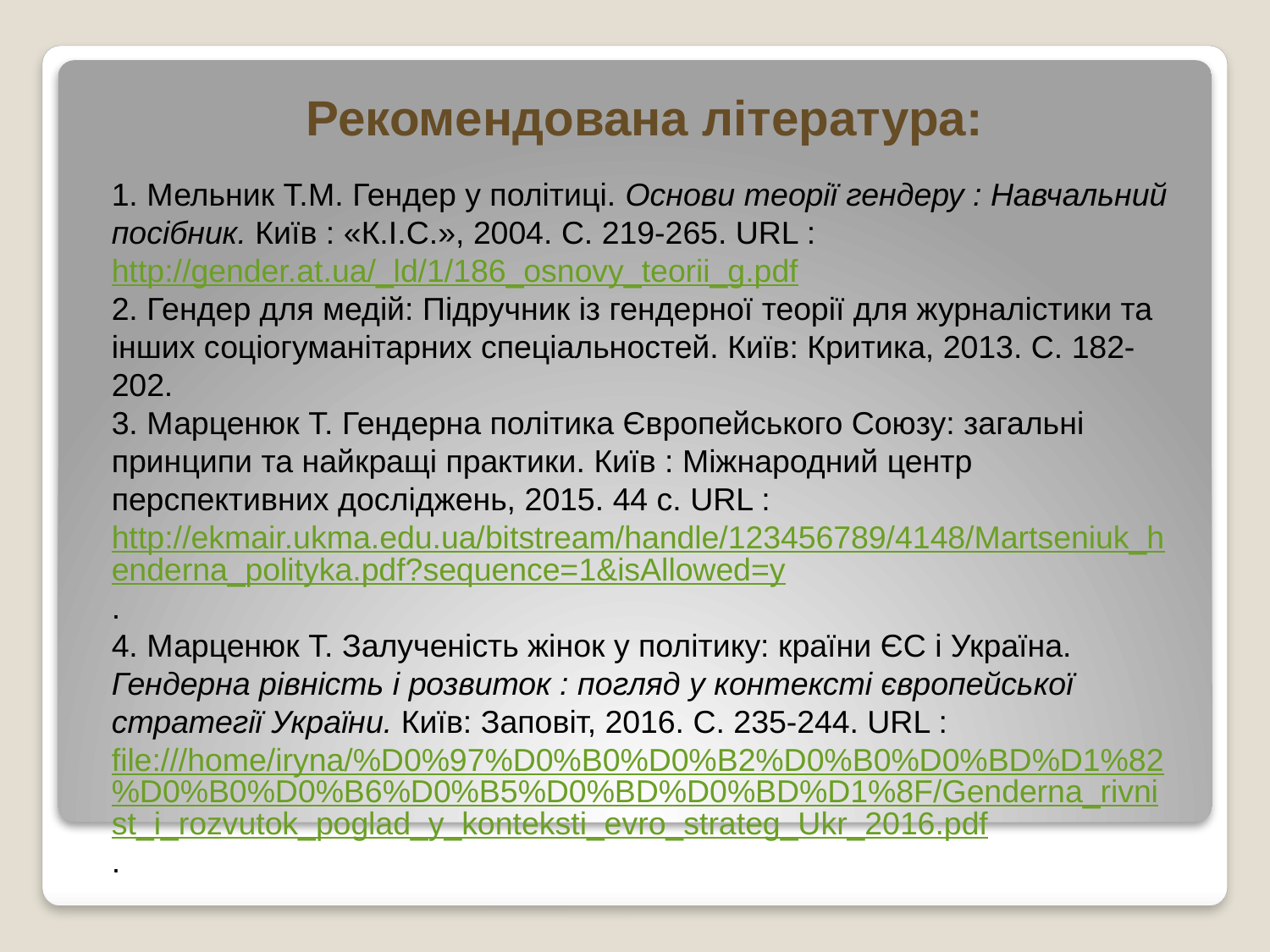

Рекомендована література:
1. Мельник Т.М. Гендер у політиці. Основи теорії гендеру : Навчальний посібник. Київ : «К.І.С.», 2004. С. 219-265. URL : http://gender.at.ua/_ld/1/186_osnovy_teorii_g.pdf
2. Гендер для медій: Підручник із гендерної теорії для журналістики та інших соціогуманітарних спеціальностей. Київ: Критика, 2013. С. 182-202.
3. Марценюк Т. Гендерна політика Європейського Союзу: загальні принципи та найкращі практики. Київ : Міжнародний центр перспективних досліджень, 2015. 44 с. URL : http://ekmair.ukma.edu.ua/bitstream/handle/123456789/4148/Martseniuk_henderna_polityka.pdf?sequence=1&isAllowed=y.
4. Марценюк Т. Залученість жінок у політику: країни ЄС і Україна. Гендерна рівність і розвиток : погляд у контексті європейської стратегії України. Київ: Заповіт, 2016. С. 235-244. URL : file:///home/iryna/%D0%97%D0%B0%D0%B2%D0%B0%D0%BD%D1%82%D0%B0%D0%B6%D0%B5%D0%BD%D0%BD%D1%8F/Genderna_rivnist_i_rozvutok_poglad_y_konteksti_evro_strateg_Ukr_2016.pdf.